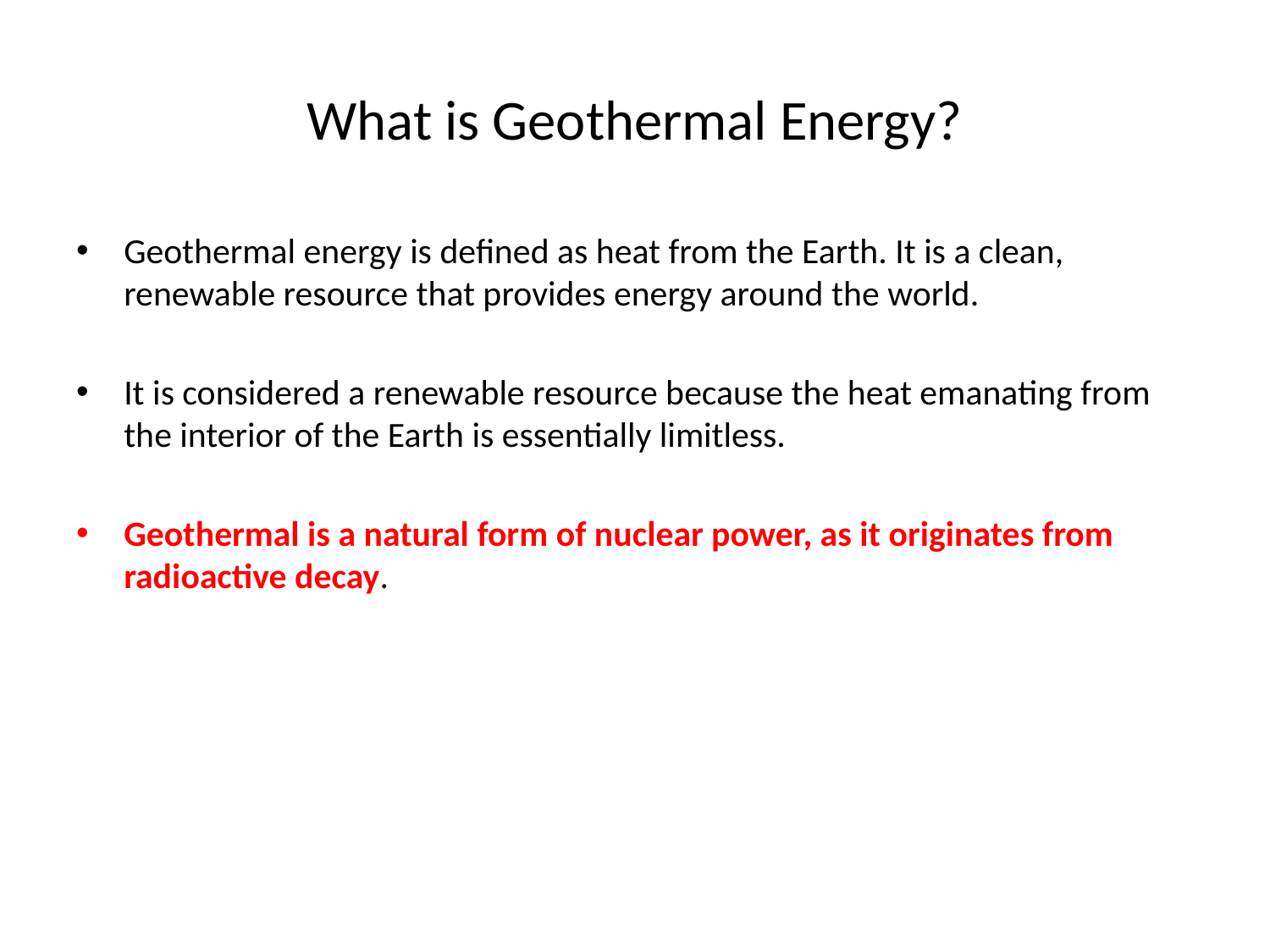

# What is Geothermal Energy?
Geothermal energy is defined as heat from the Earth. It is a clean, renewable resource that provides energy around the world.

It is considered a renewable resource because the heat emanating from the interior of the Earth is essentially limitless.

Geothermal is a natural form of nuclear power, as it originates from radioactive decay.